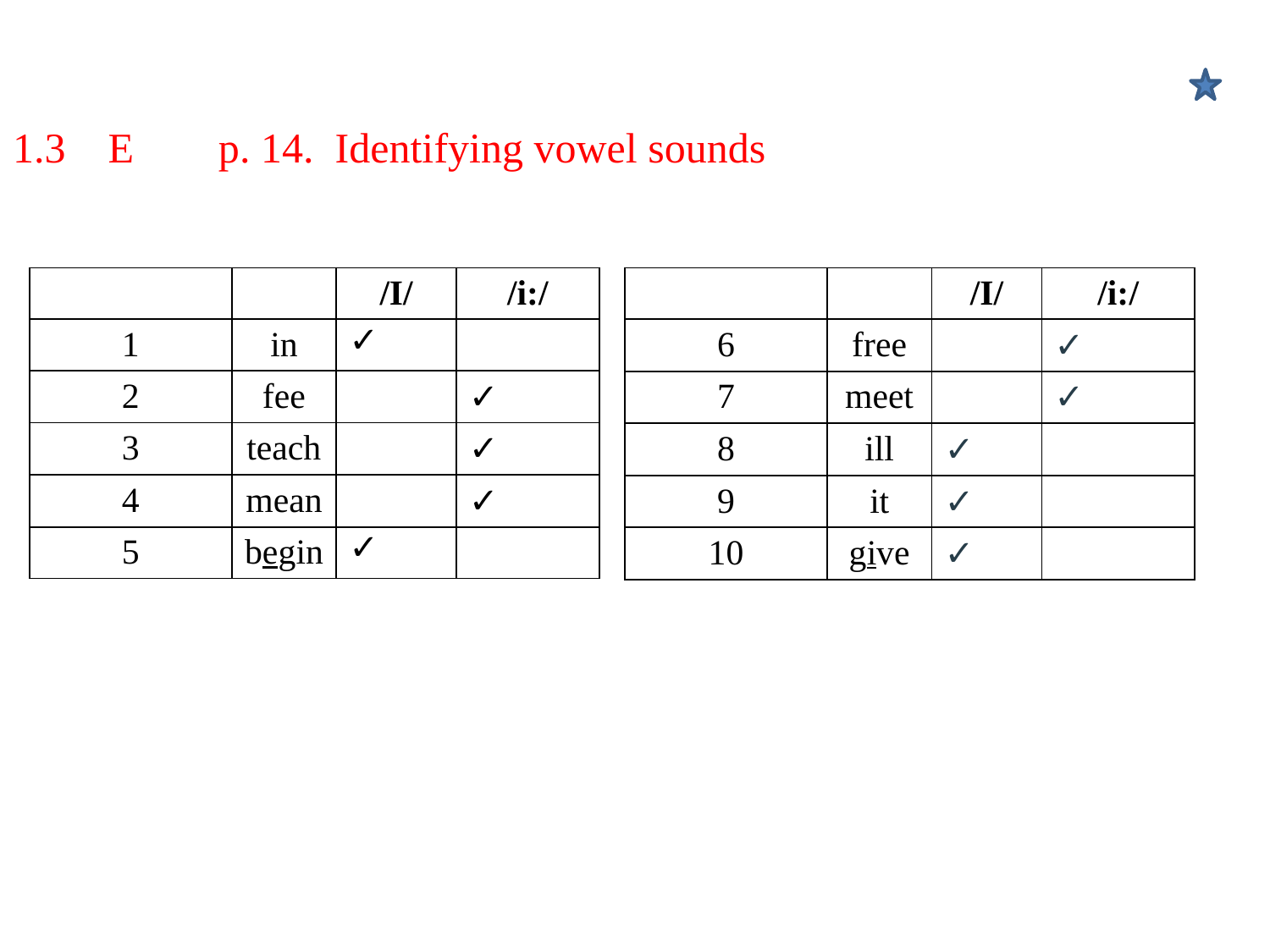

# 1.3    E        p. 14.  Identifying vowel sounds

|  |  | /I/ | /i:/ |
| --- | --- | --- | --- |
| 1 | in | ✓ |  |
| 2 | fee |  | ✓ |
| 3 | teach |  | ✓ |
| 4 | mean |  | ✓ |
| 5 | begin | ✓ |  |
|  |  | /I/ | /i:/ |
| --- | --- | --- | --- |
| 6 | free |  | ✓ |
| 7 | meet |  | ✓ |
| 8 | ill | ✓ |  |
| 9 | it | ✓ |  |
| 10 | give | ✓ |  |